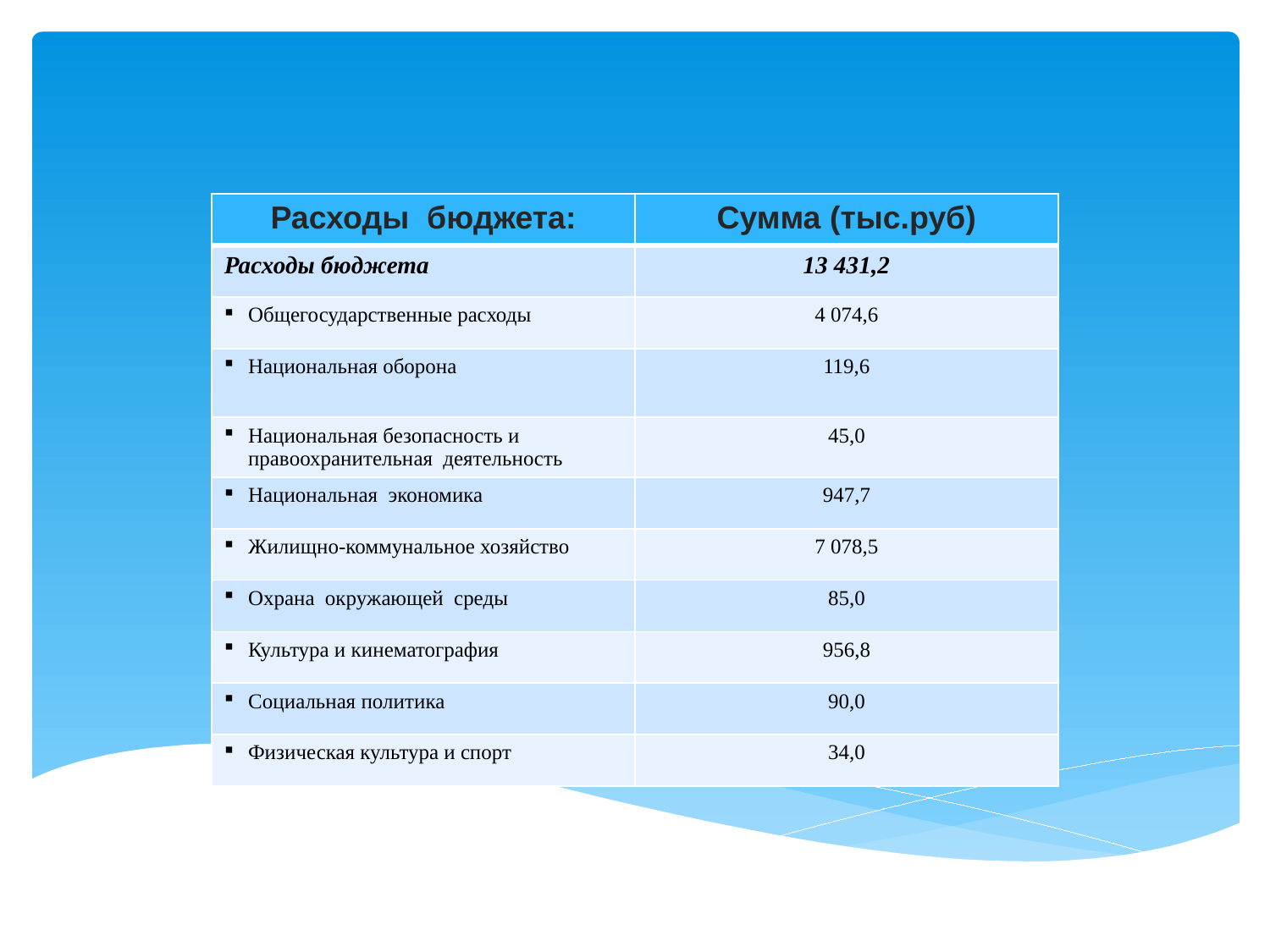

# ДОХОДНАЯ  ЧАСТЬ БЮДЖЕТА
| Расходы бюджета: | Сумма (тыс.руб) |
| --- | --- |
| Расходы бюджета | 13 431,2 |
| Общегосударственные расходы | 4 074,6 |
| Национальная оборона | 119,6 |
| Национальная безопасность и правоохранительная деятельность | 45,0 |
| Национальная экономика | 947,7 |
| Жилищно-коммунальное хозяйство | 7 078,5 |
| Охрана окружающей среды | 85,0 |
| Культура и кинематография | 956,8 |
| Социальная политика | 90,0 |
| Физическая культура и спорт | 34,0 |